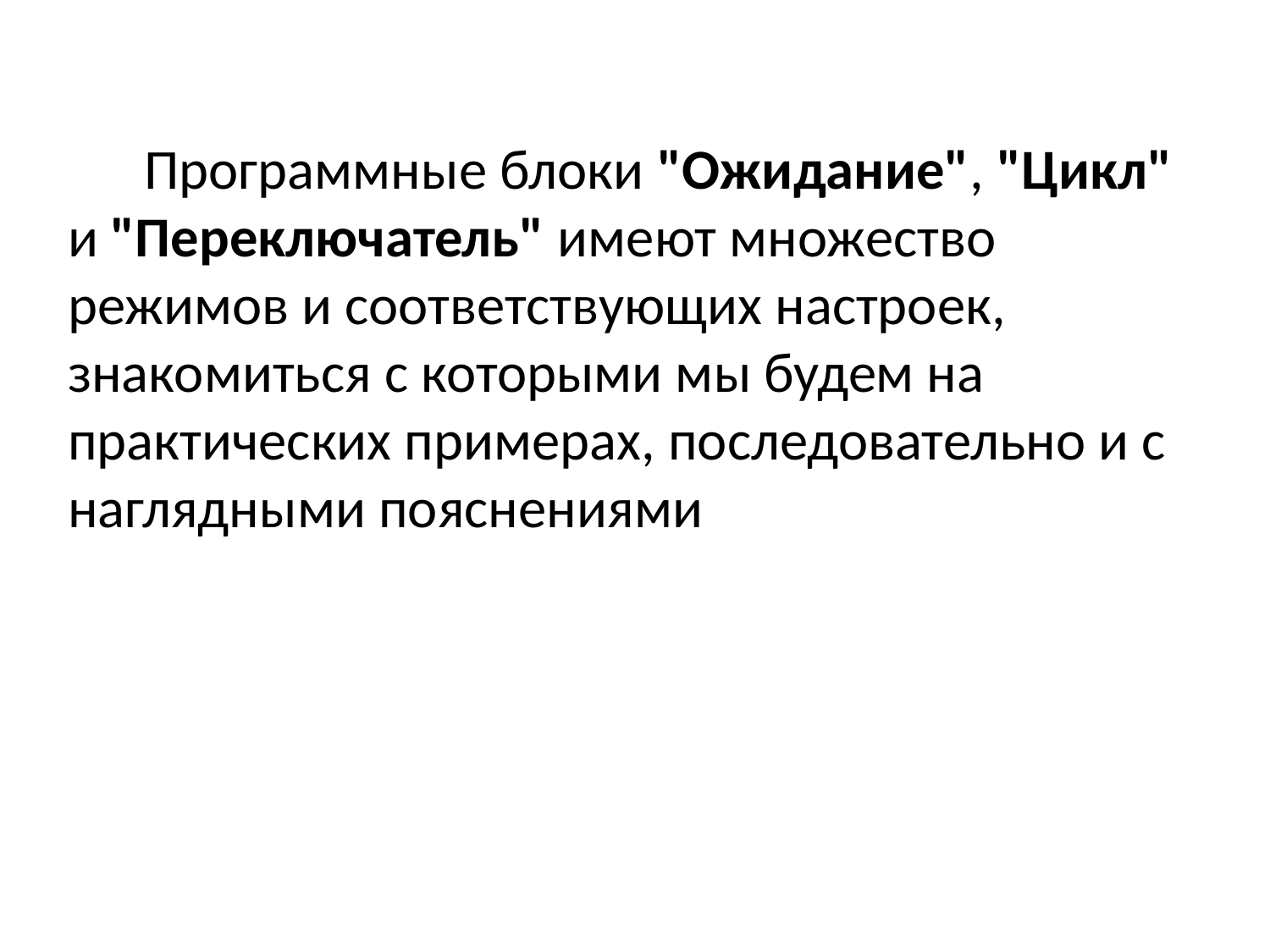

Программные блоки "Ожидание", "Цикл" и "Переключатель" имеют множество режимов и соответствующих настроек, знакомиться с которыми мы будем на практических примерах, последовательно и с наглядными пояснениями